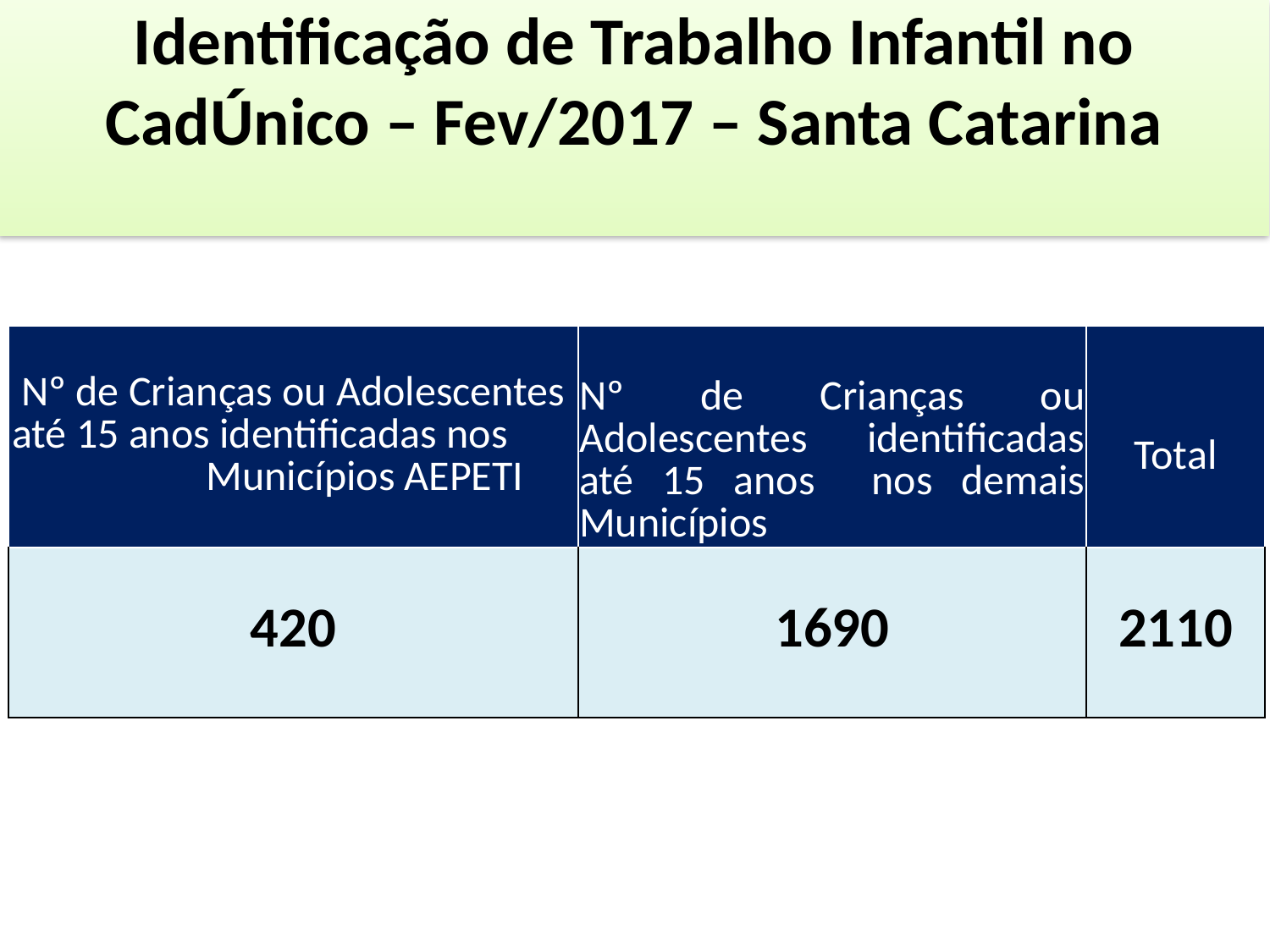

# Identificação de Trabalho Infantil no CadÚnico – Fev/2017 – Santa Catarina
| Nº de Crianças ou Adolescentes até 15 anos identificadas nos Municípios AEPETI | Nº de Crianças ou Adolescentes identificadas até 15 anos nos demais Municípios | Total |
| --- | --- | --- |
| 420 | 1690 | 2110 |